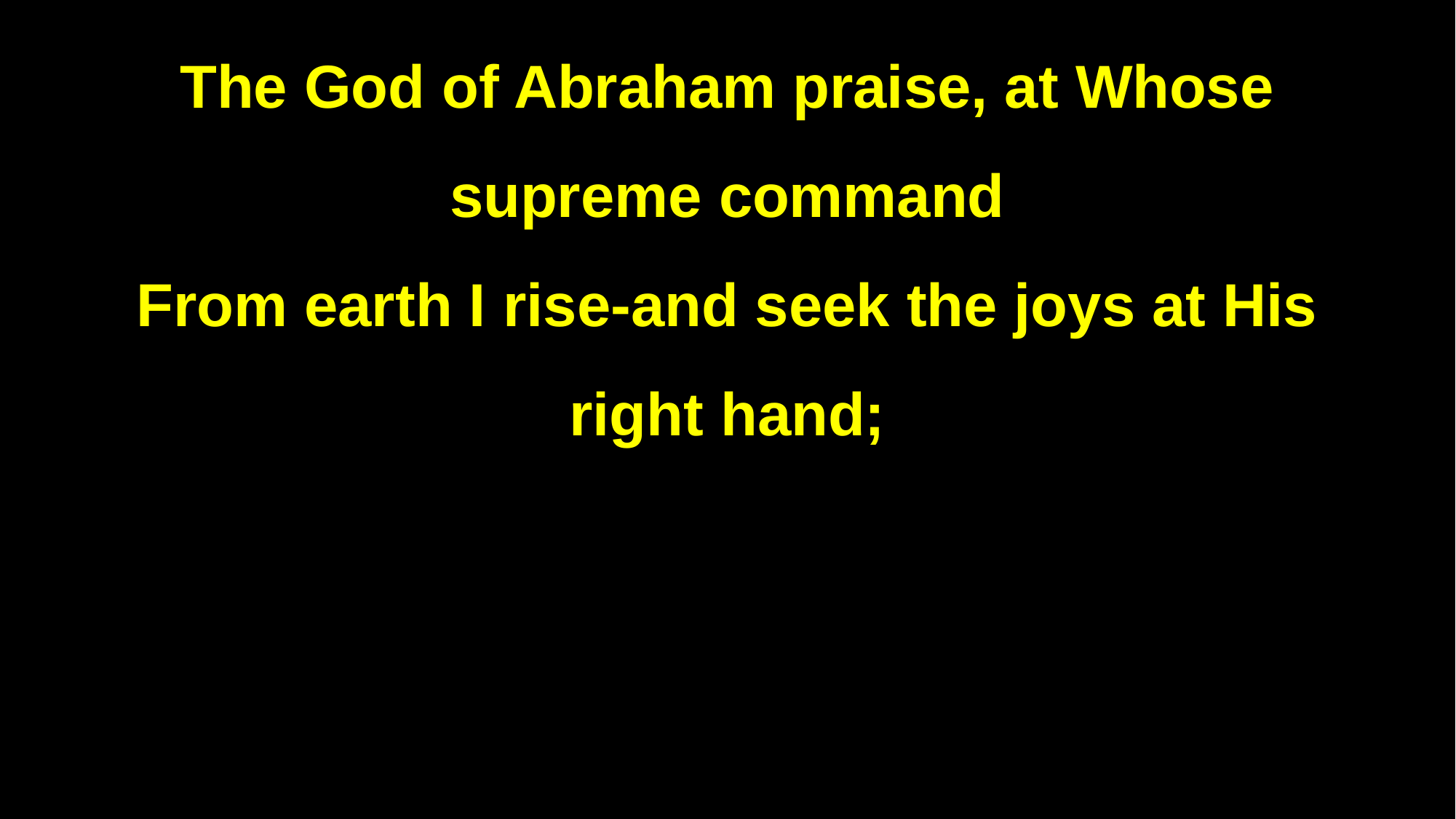

The God of Abraham praise, at Whose supreme command
From earth I rise-and seek the joys at His right hand;